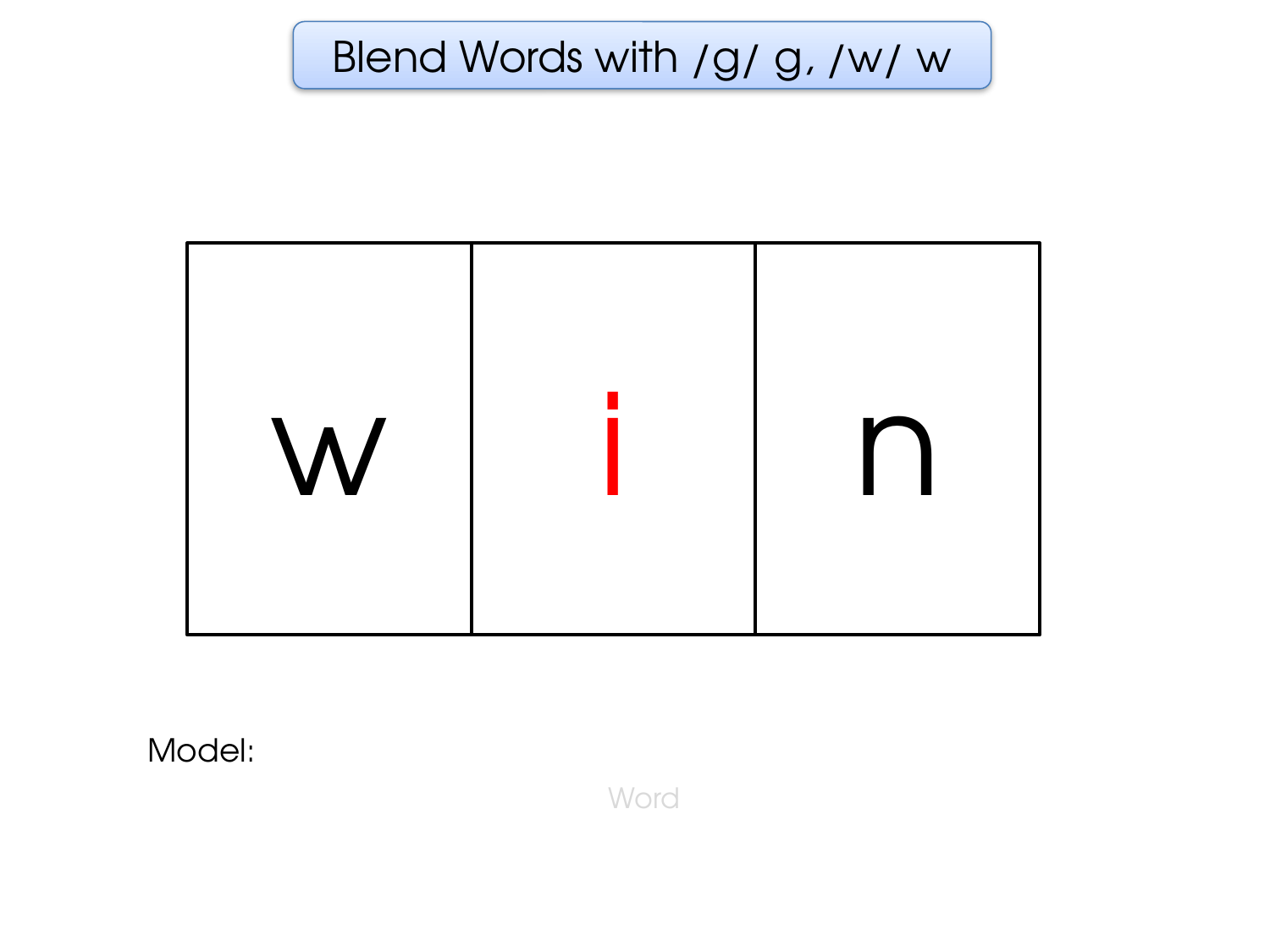

Blend Words with /g/ g, /w/ w
w
i
n

Model:
Word